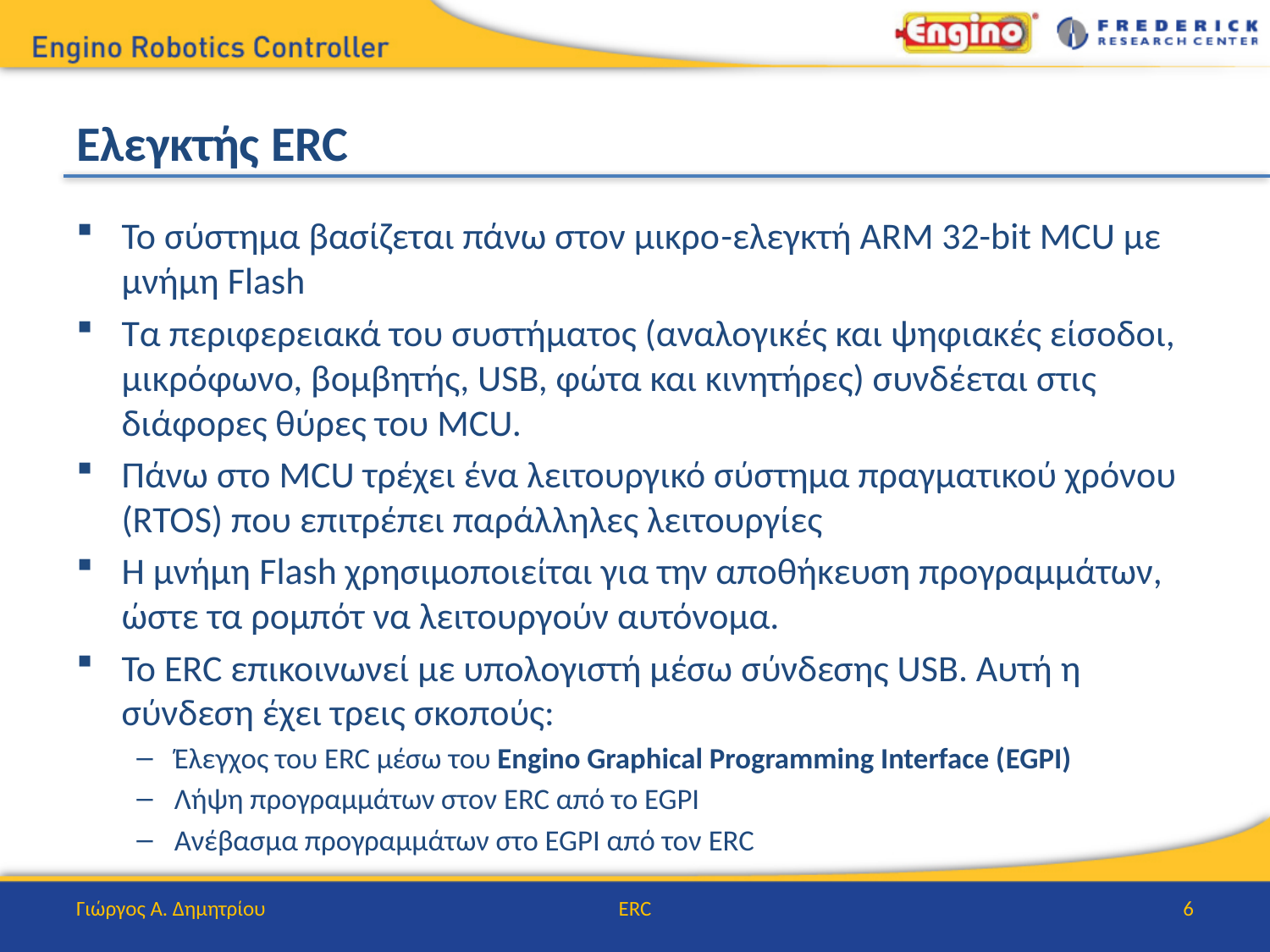

# Ελεγκτής ERC
Το σύστημα βασίζεται πάνω στον μικρο-ελεγκτή ARM 32-bit MCU με μνήμη Flash
Τα περιφερειακά του συστήματος (αναλογικές και ψηφιακές είσοδοι, μικρόφωνο, βομβητής, USB, φώτα και κινητήρες) συνδέεται στις διάφορες θύρες του MCU.
Πάνω στο MCU τρέχει ένα λειτουργικό σύστημα πραγματικού χρόνου (RTOS) που επιτρέπει παράλληλες λειτουργίες
Η μνήμη Flash χρησιμοποιείται για την αποθήκευση προγραμμάτων, ώστε τα ρομπότ να λειτουργούν αυτόνομα.
Το ERC επικοινωνεί με υπολογιστή μέσω σύνδεσης USB. Αυτή η σύνδεση έχει τρεις σκοπούς:
Έλεγχος του ERC μέσω του Engino Graphical Programming Interface (EGPI)
Λήψη προγραμμάτων στον ERC από το EGPI
Ανέβασμα προγραμμάτων στο EGPI από τον ERC
Γιώργος Α. Δημητρίου
ERC
6